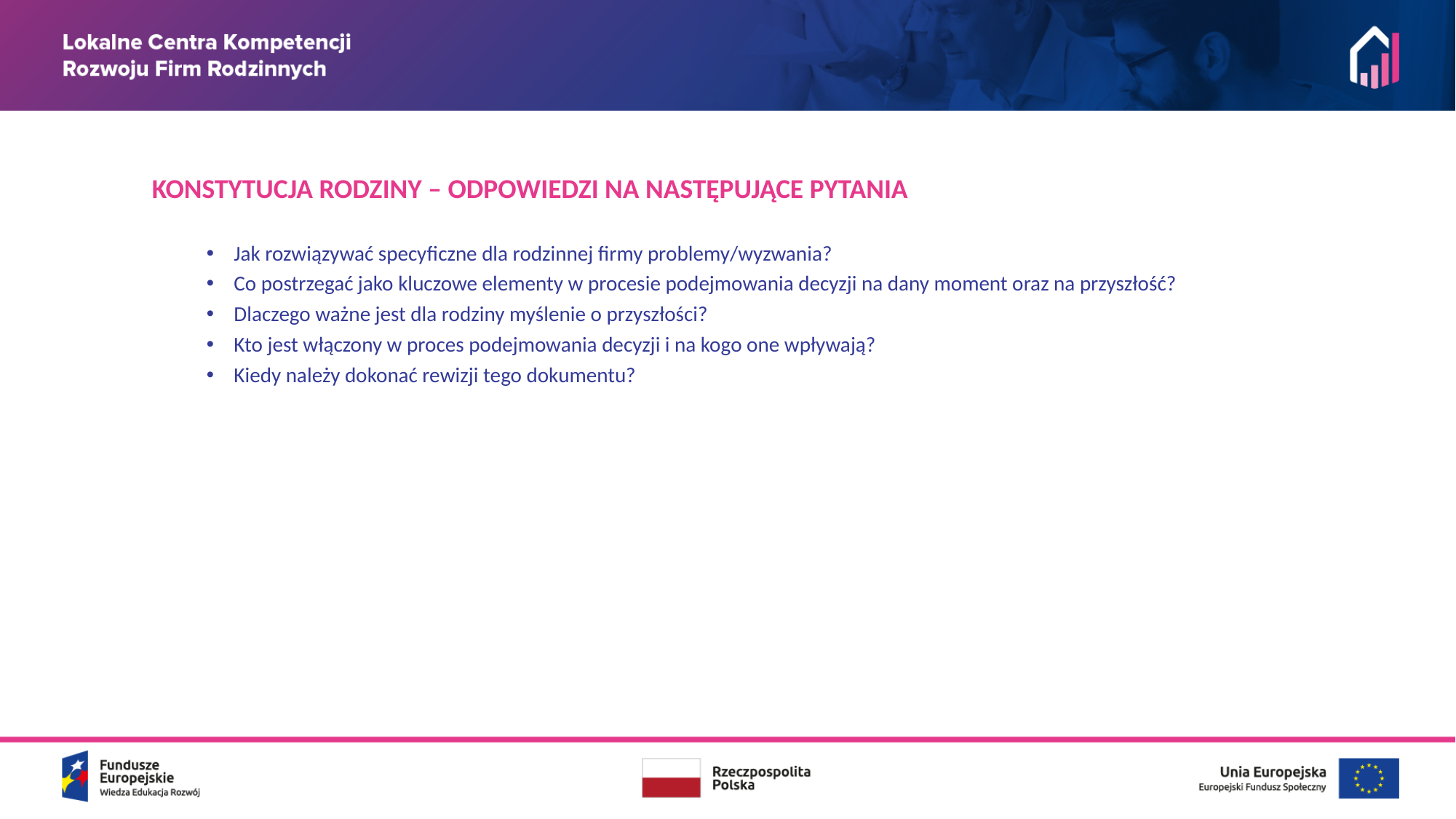

KONSTYTUCJA RODZINY – ODPOWIEDZI NA NASTĘPUJĄCE PYTANIA

Jak rozwiązywać specyficzne dla rodzinnej firmy problemy/wyzwania?
Co postrzegać jako kluczowe elementy w procesie podejmowania decyzji na dany moment oraz na przyszłość?
Dlaczego ważne jest dla rodziny myślenie o przyszłości?
Kto jest włączony w proces podejmowania decyzji i na kogo one wpływają?
Kiedy należy dokonać rewizji tego dokumentu?